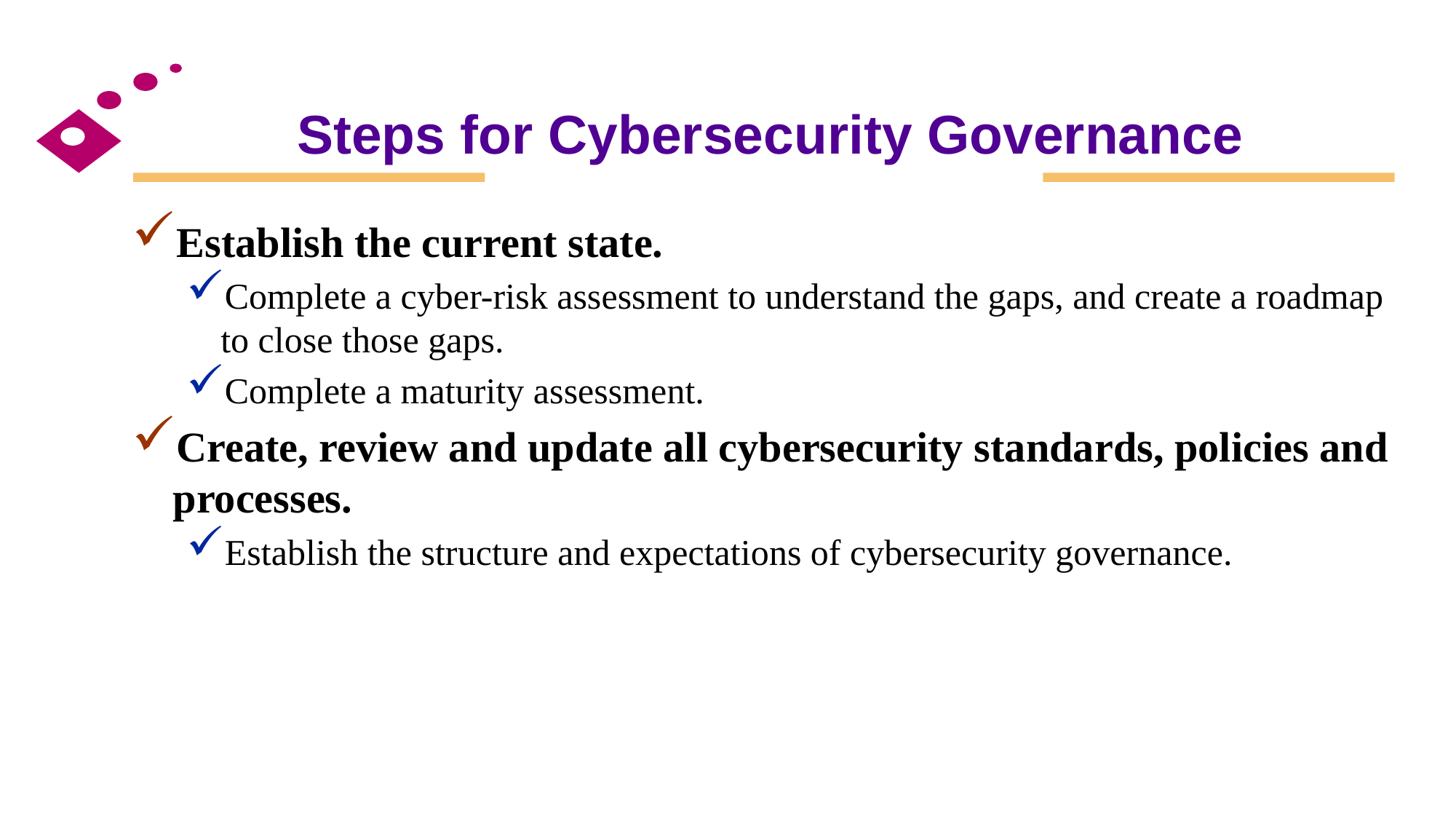

# Steps for Cybersecurity Governance
Establish the current state.
Complete a cyber-risk assessment to understand the gaps, and create a roadmap to close those gaps.
Complete a maturity assessment.
Create, review and update all cybersecurity standards, policies and processes.
Establish the structure and expectations of cybersecurity governance.